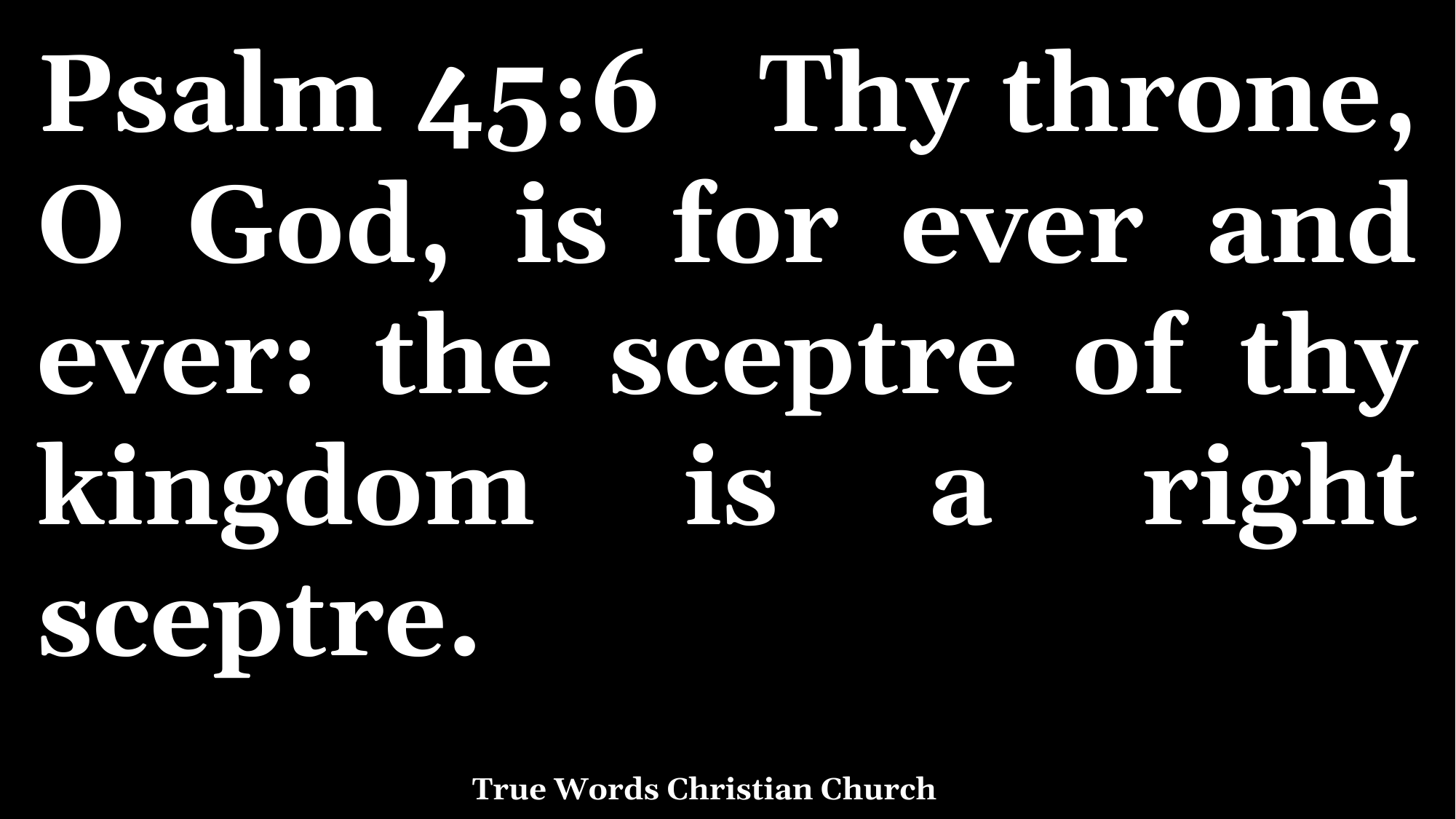

Psalm 45:6   Thy throne, O God, is for ever and ever: the sceptre of thy kingdom is a right sceptre.
True Words Christian Church